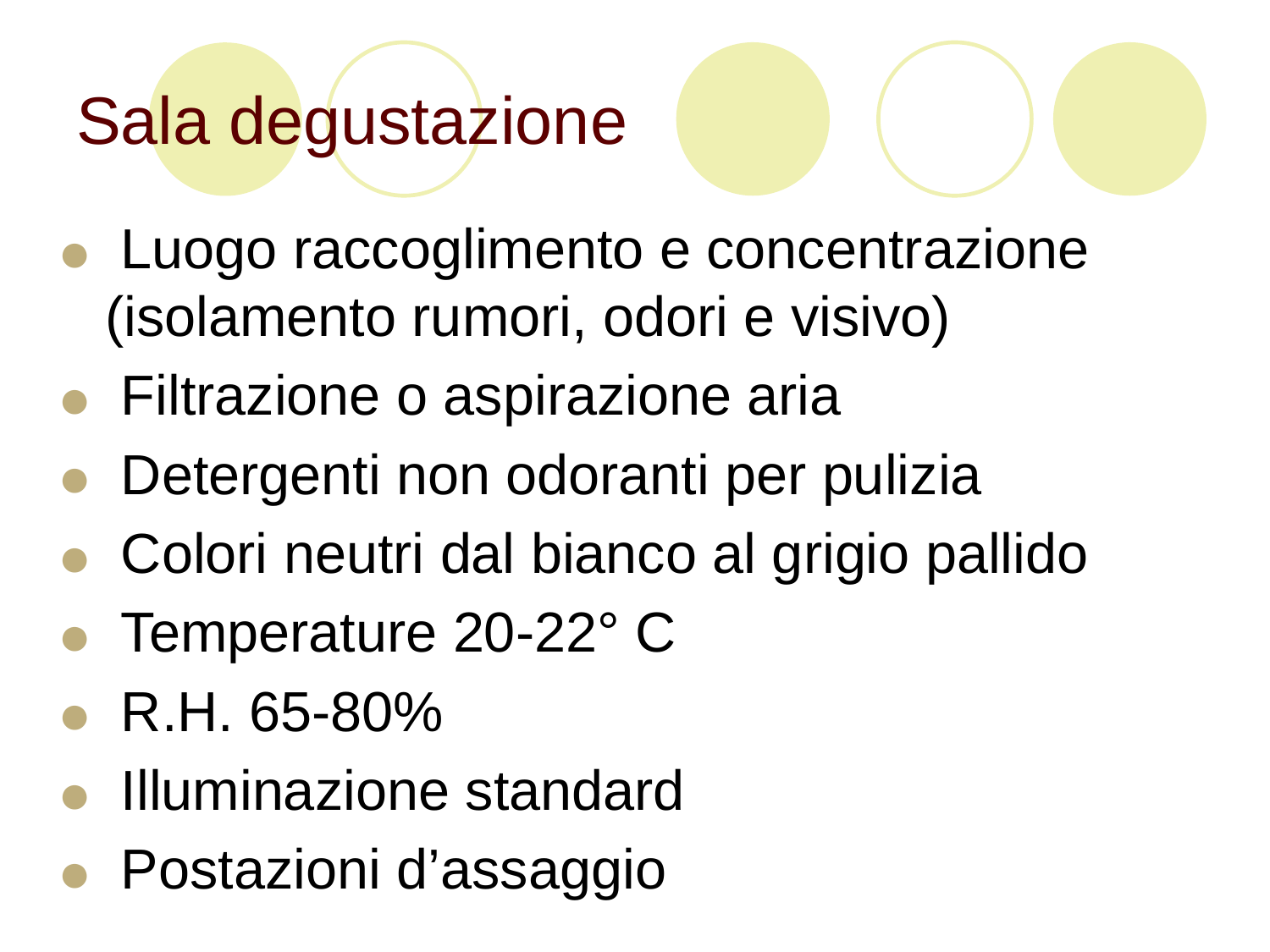

# Sala degustazione
 Luogo raccoglimento e concentrazione (isolamento rumori, odori e visivo)
 Filtrazione o aspirazione aria
 Detergenti non odoranti per pulizia
 Colori neutri dal bianco al grigio pallido
 Temperature 20-22° C
 R.H. 65-80%
 Illuminazione standard
 Postazioni d’assaggio